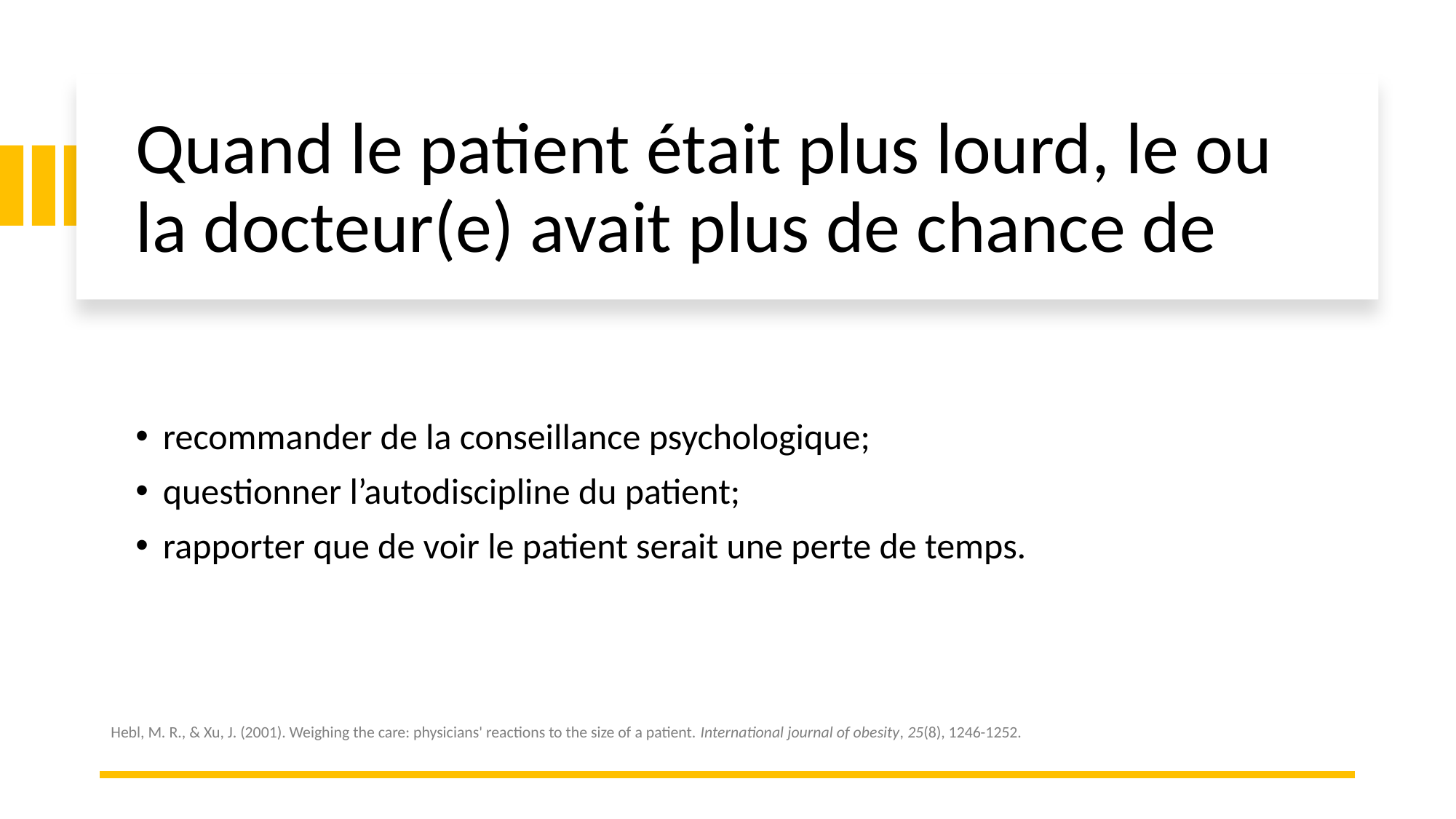

# Quand le patient était plus lourd, le ou la docteur(e) avait plus de chance de

recommander de la conseillance psychologique;
questionner l’autodiscipline du patient;
rapporter que de voir le patient serait une perte de temps.

Hebl, M. R., & Xu, J. (2001). Weighing the care: physicians' reactions to the size of a patient. International journal of obesity, 25(8), 1246-1252.